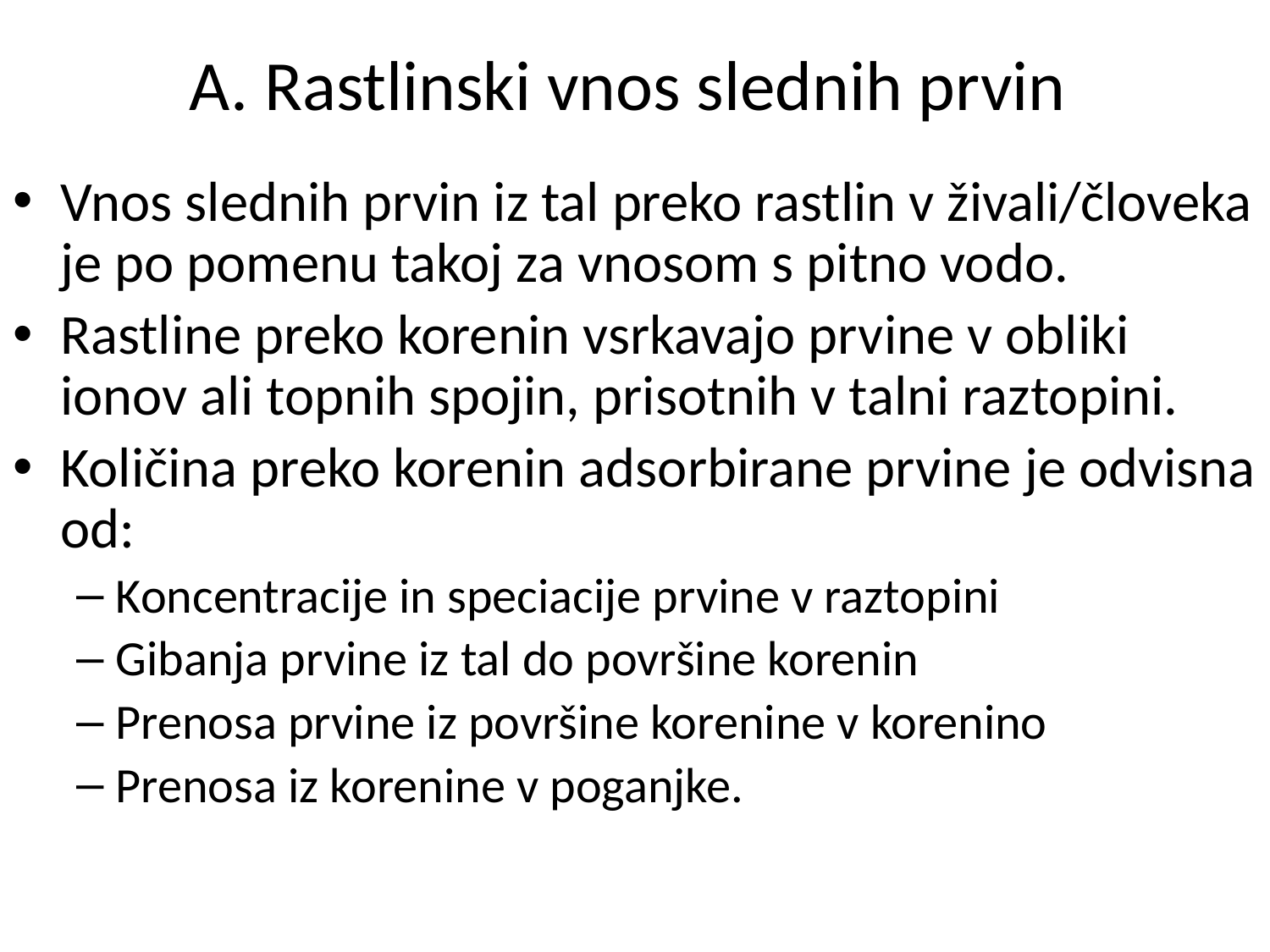

# A. Rastlinski vnos slednih prvin
Vnos slednih prvin iz tal preko rastlin v živali/človeka je po pomenu takoj za vnosom s pitno vodo.
Rastline preko korenin vsrkavajo prvine v obliki ionov ali topnih spojin, prisotnih v talni raztopini.
Količina preko korenin adsorbirane prvine je odvisna od:
Koncentracije in speciacije prvine v raztopini
Gibanja prvine iz tal do površine korenin
Prenosa prvine iz površine korenine v korenino
Prenosa iz korenine v poganjke.